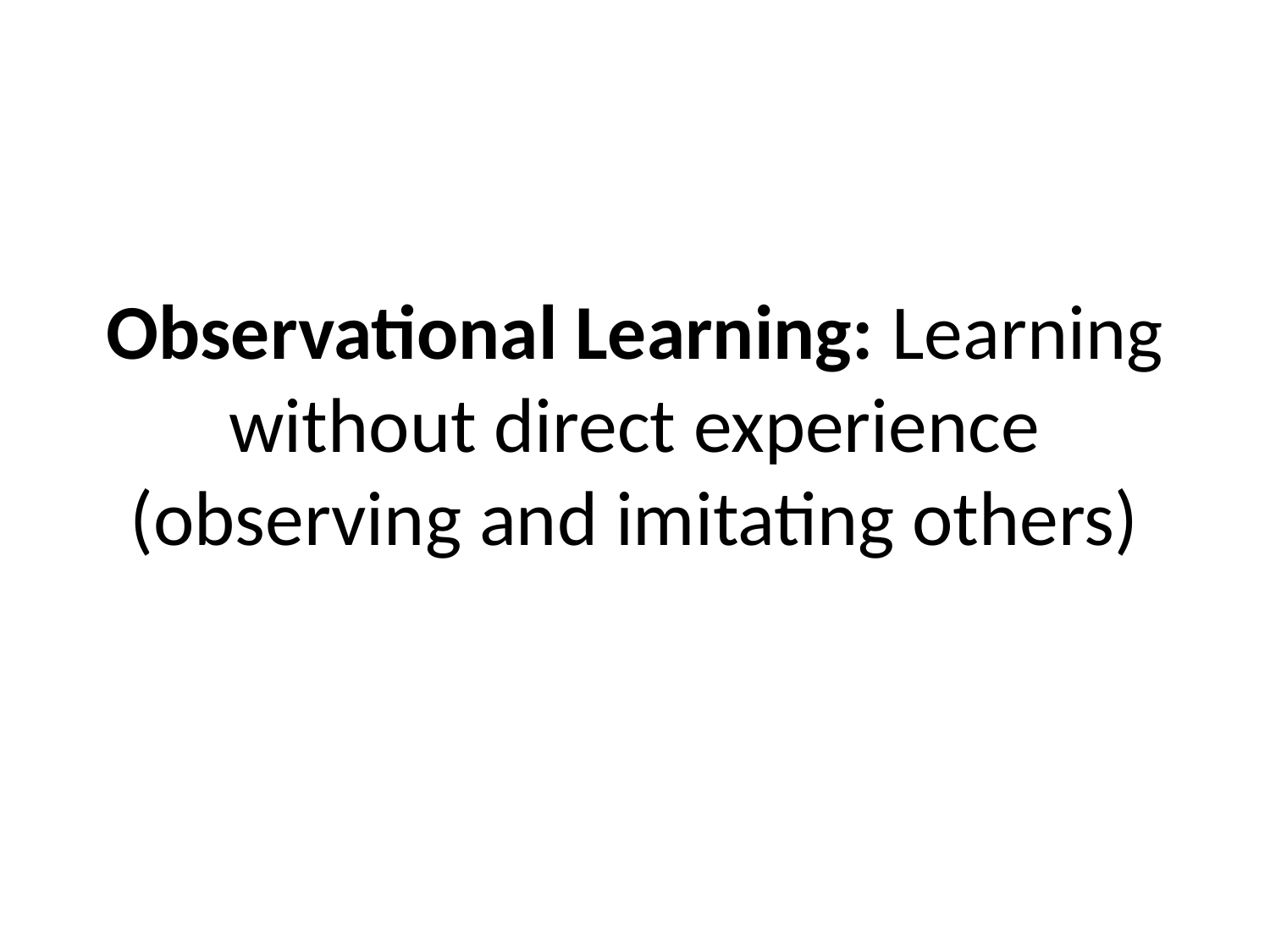

# Observational Learning: Learning without direct experience (observing and imitating others)